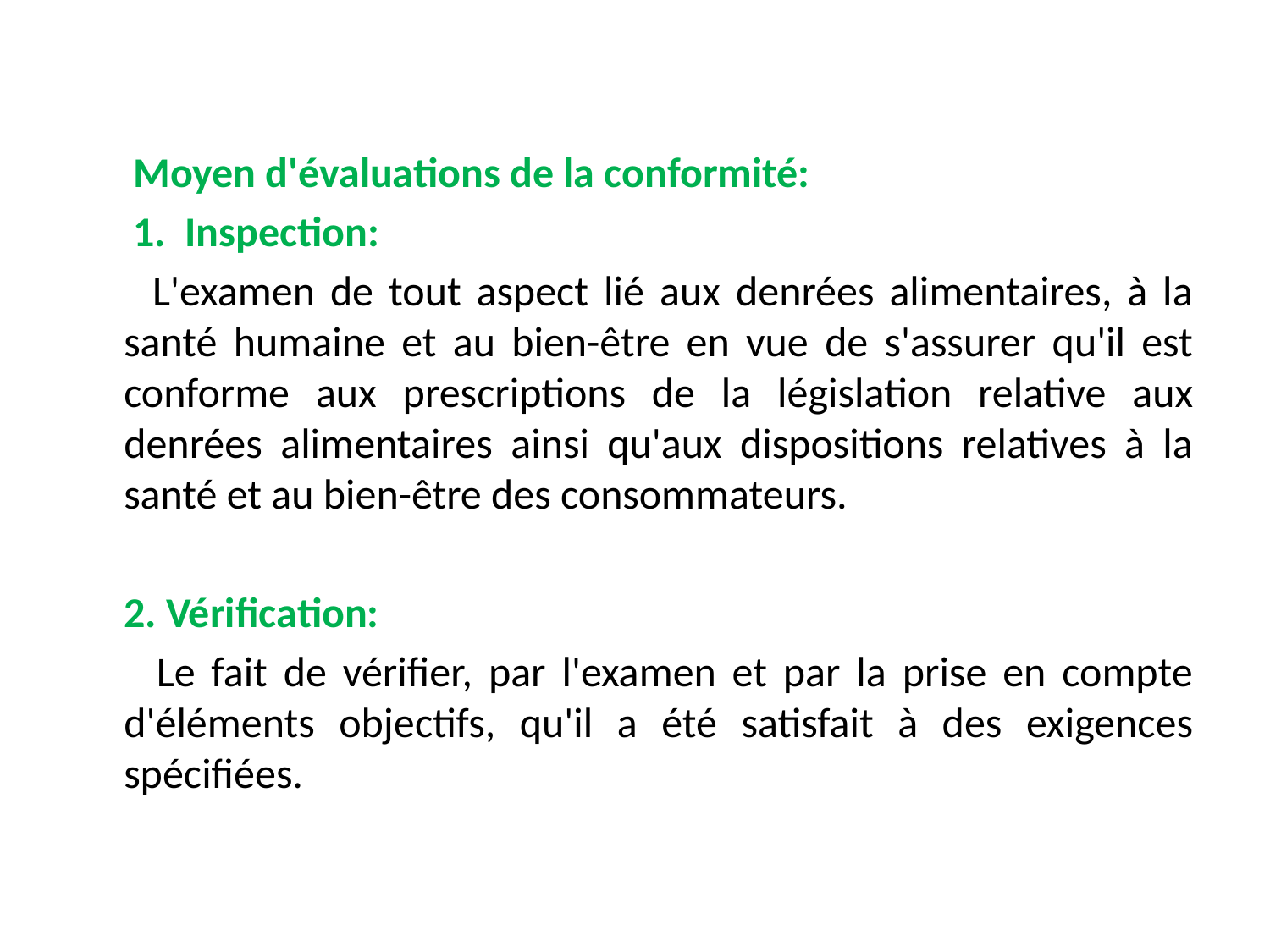

Moyen d'évaluations de la conformité:
      1.  Inspection:
     L'examen de tout aspect lié aux denrées alimentaires, à la santé humaine et au bien-être en vue de s'assurer qu'il est conforme aux prescriptions de la législation relative aux denrées alimentaires ainsi qu'aux dispositions relatives à la santé et au bien-être des consommateurs.

     2. Vérification:
     Le fait de vérifier, par l'examen et par la prise en compte d'éléments objectifs, qu'il a été satisfait à des exigences spécifiées.